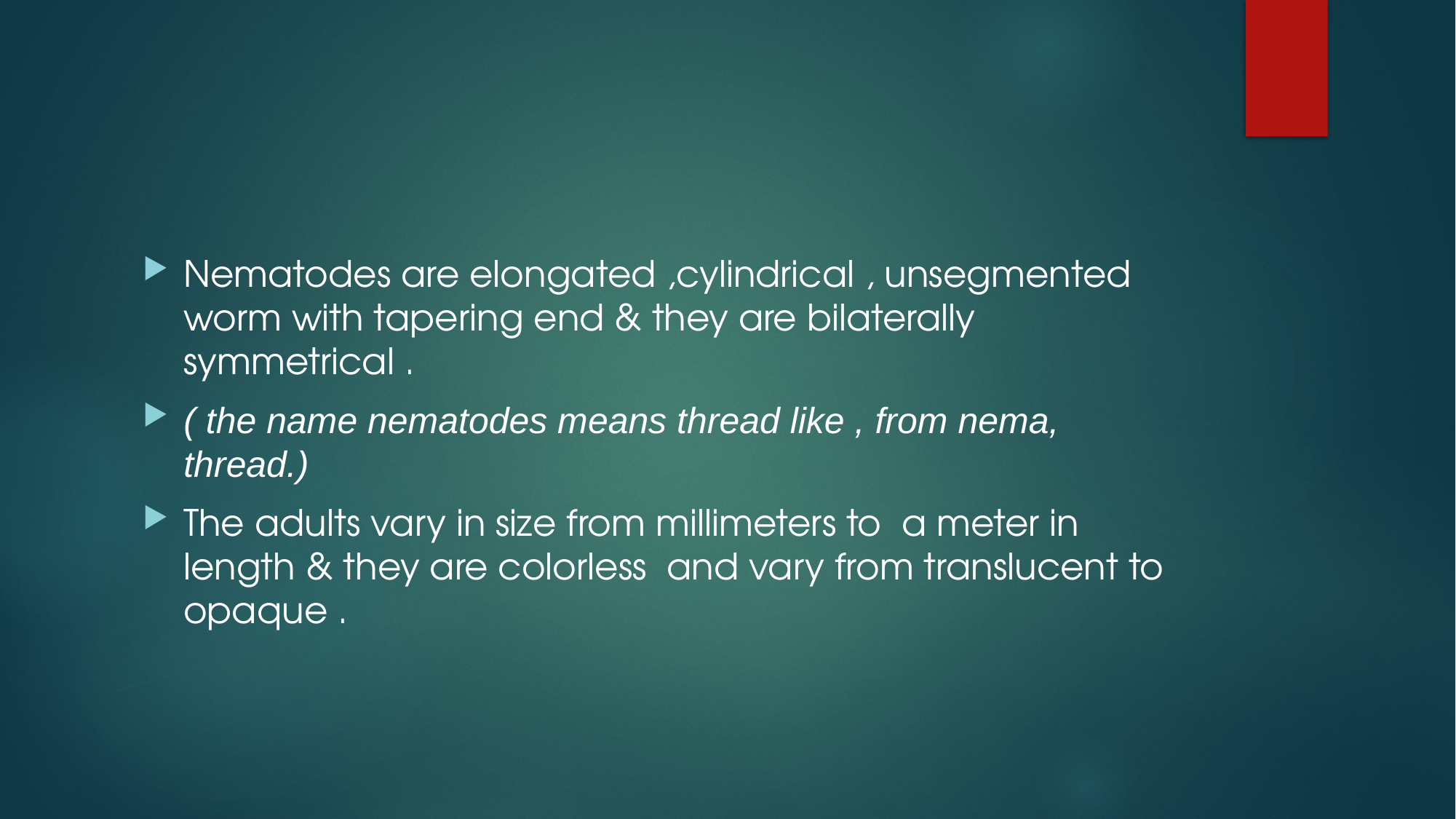

#
Nematodes are elongated ,cylindrical , unsegmented worm with tapering end & they are bilaterally symmetrical .
( the name nematodes means thread like , from nema, thread.)
The adults vary in size from millimeters to  a meter in length & they are colorless  and vary from translucent to opaque .